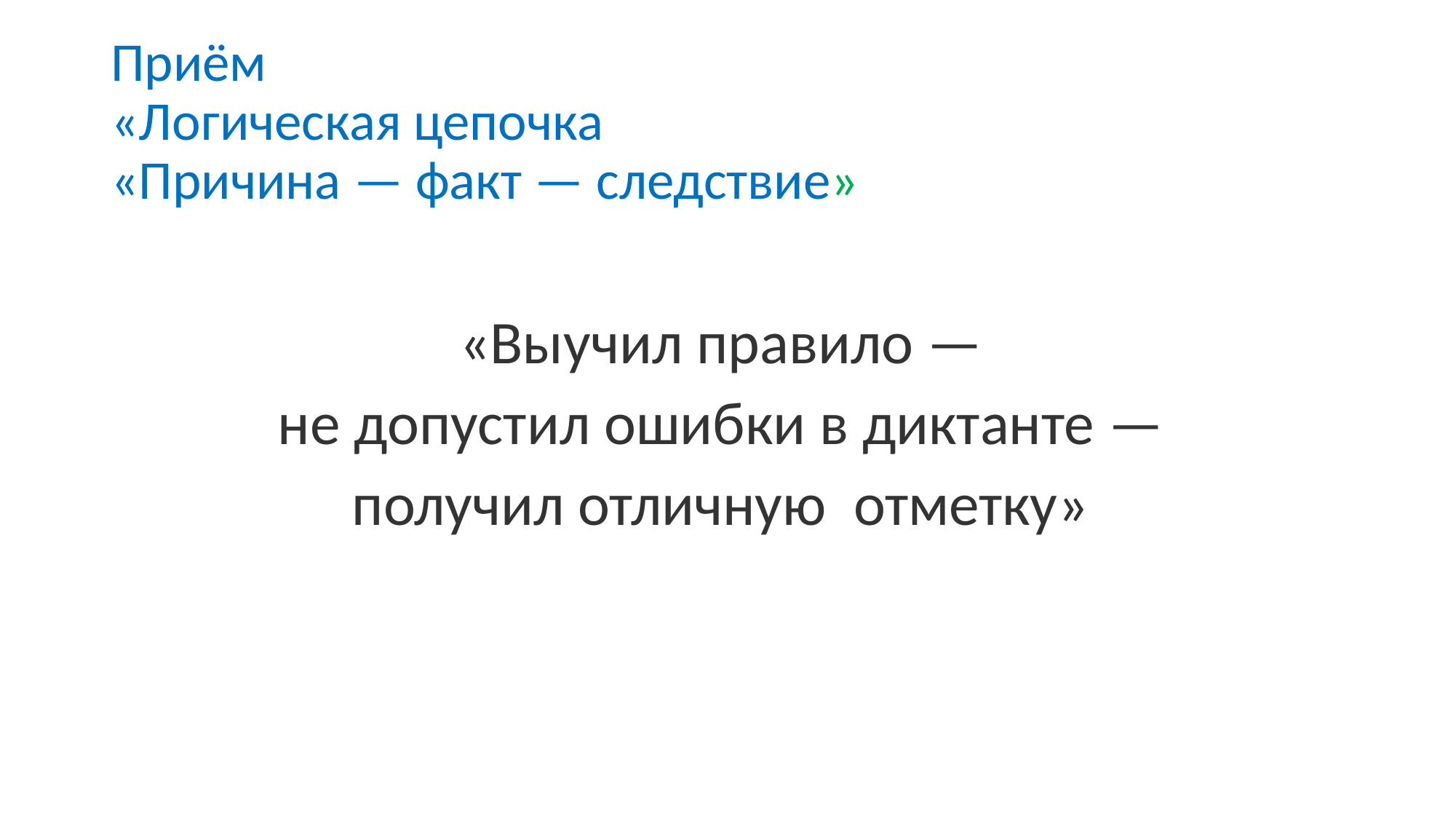

# Приём «Логическая цепочка «Причина — факт — следствие»

«Выучил правило —
не допустил ошибки в диктанте —
получил отличную  отметку»